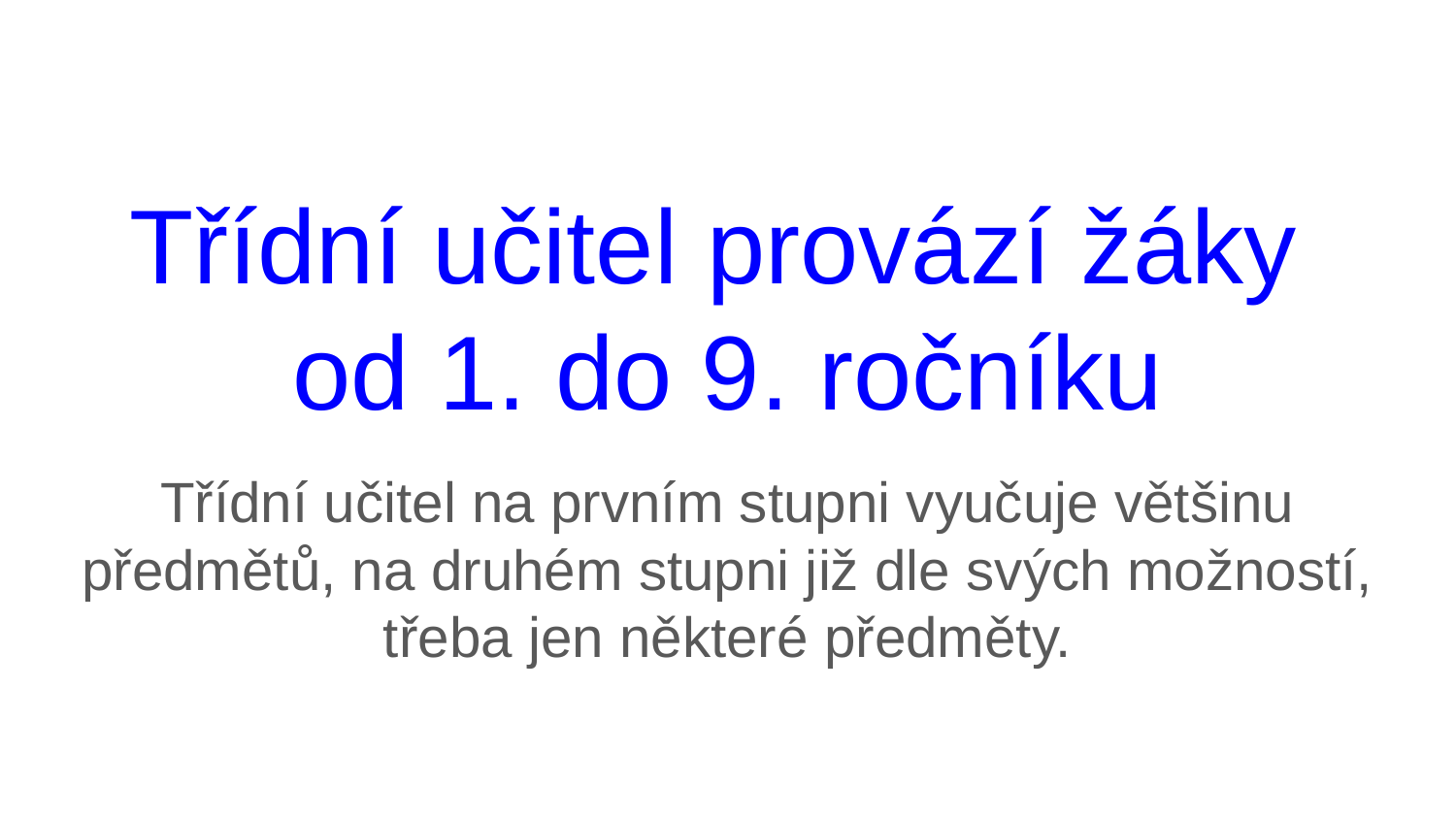

# Třídní učitel provází žáky
od 1. do 9. ročníku
Třídní učitel na prvním stupni vyučuje většinu předmětů, na druhém stupni již dle svých možností, třeba jen některé předměty.